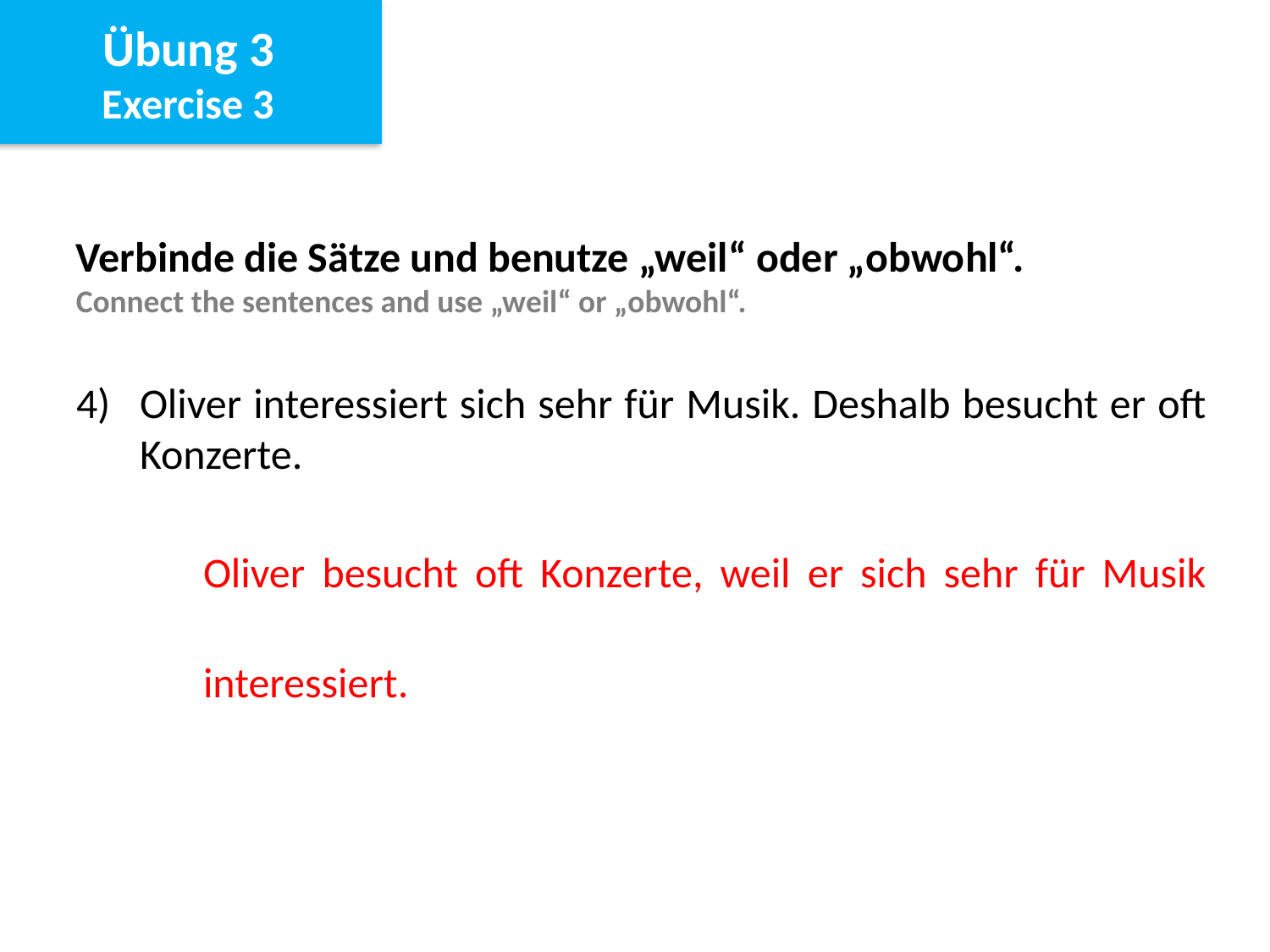

Übung 3
Exercise 3

Verbinde die Sätze und benutze „weil“ oder „obwohl“.
Connect the sentences and use „weil“ or „obwohl“.

Oliver interessiert sich sehr für Musik. Deshalb besucht er oft Konzerte.

	Oliver besucht oft Konzerte, weil er sich sehr für Musik
	interessiert.